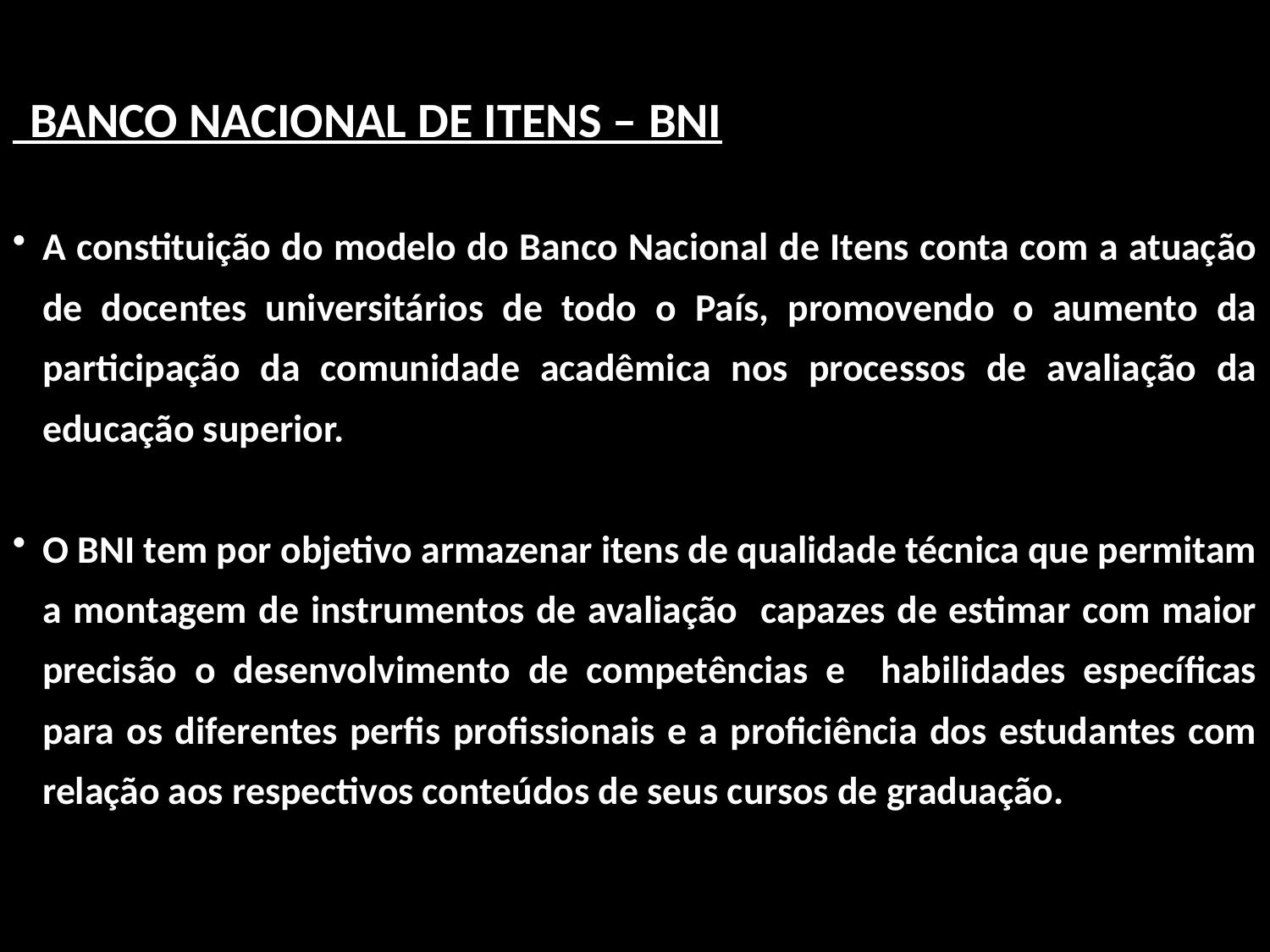

BANCO NACIONAL DE ITENS – BNI

A constituição do modelo do Banco Nacional de Itens conta com a atuação de docentes universitários de todo o País, promovendo o aumento da participação da comunidade acadêmica nos processos de avaliação da educação superior.

O BNI tem por objetivo armazenar itens de qualidade técnica que permitam a montagem de instrumentos de avaliação  capazes de estimar com maior precisão o desenvolvimento de competências e  habilidades específicas para os diferentes perfis profissionais e a proficiência dos estudantes com relação aos respectivos conteúdos de seus cursos de graduação.